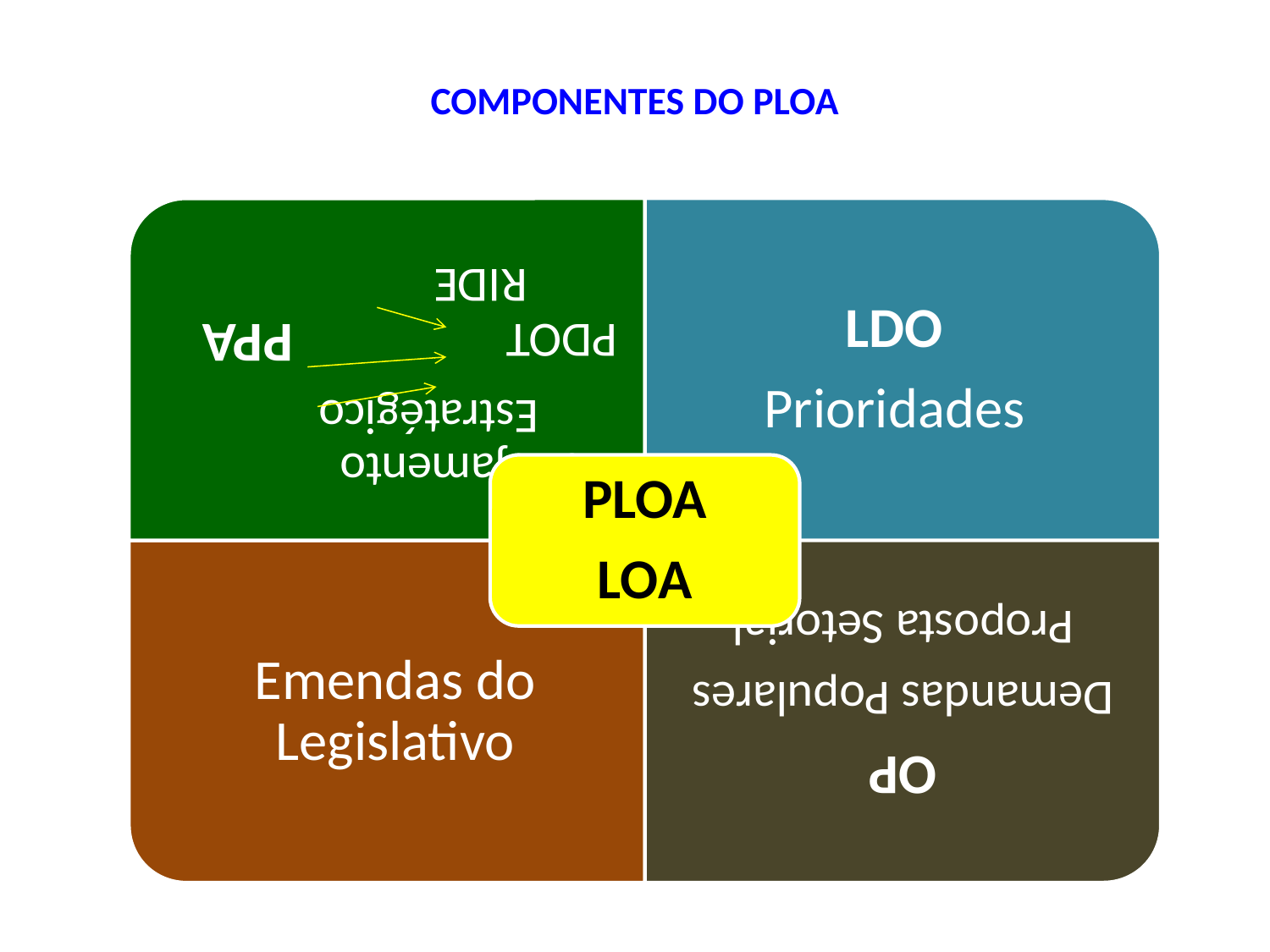

# COMPONENTES DO PLOA
Planejamento                        Estratégico
PDOT                   PPA            RIDE
LDO
Prioridades
Emendas do Legislativo
OP
Demandas Populares
Proposta Setorial
PLOA
LOA